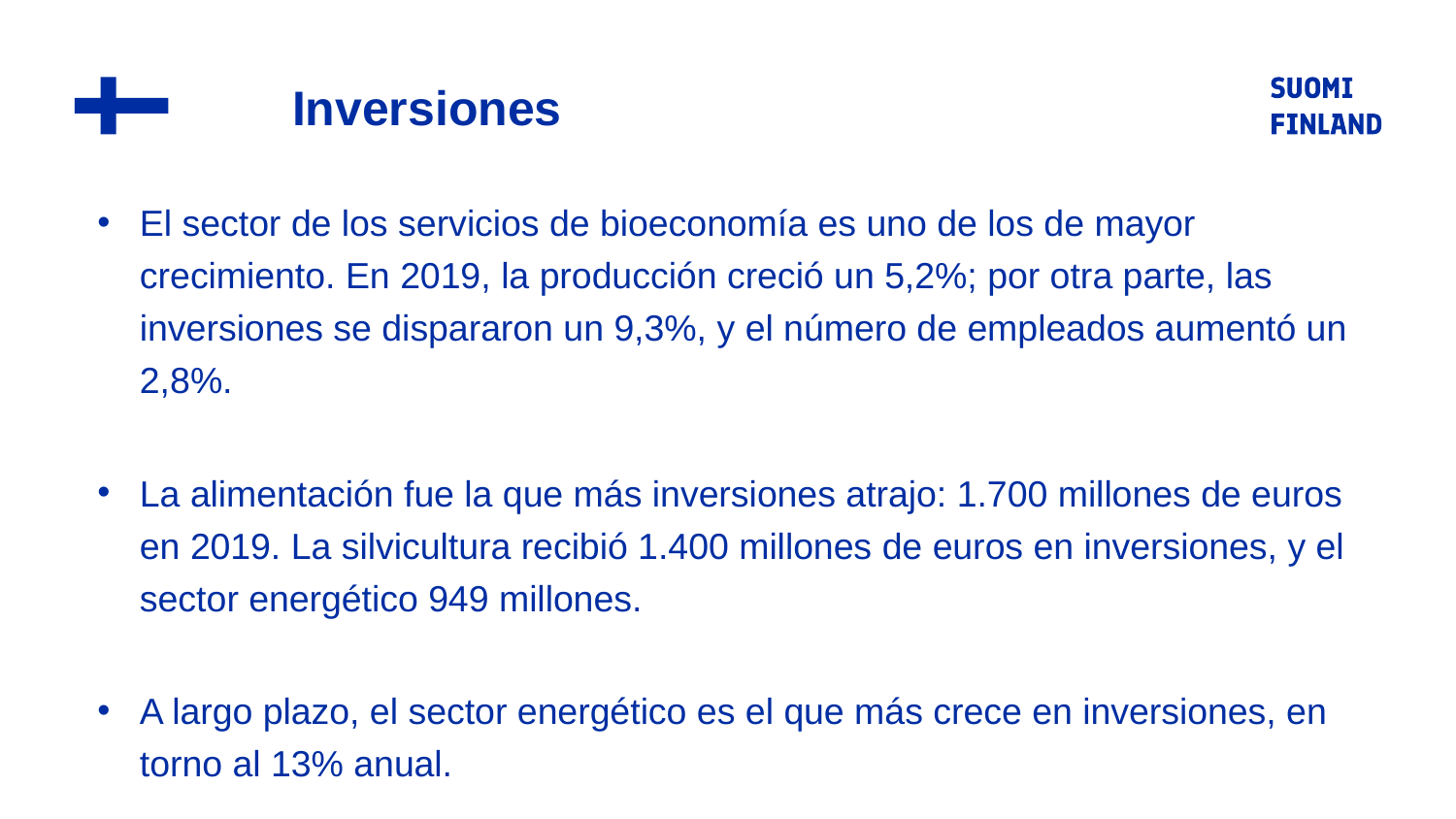

# Inversiones
El sector de los servicios de bioeconomía es uno de los de mayor crecimiento. En 2019, la producción creció un 5,2%; por otra parte, las inversiones se dispararon un 9,3%, y el número de empleados aumentó un 2,8%.

La alimentación fue la que más inversiones atrajo: 1.700 millones de euros en 2019. La silvicultura recibió 1.400 millones de euros en inversiones, y el sector energético 949 millones.

A largo plazo, el sector energético es el que más crece en inversiones, en torno al 13% anual.